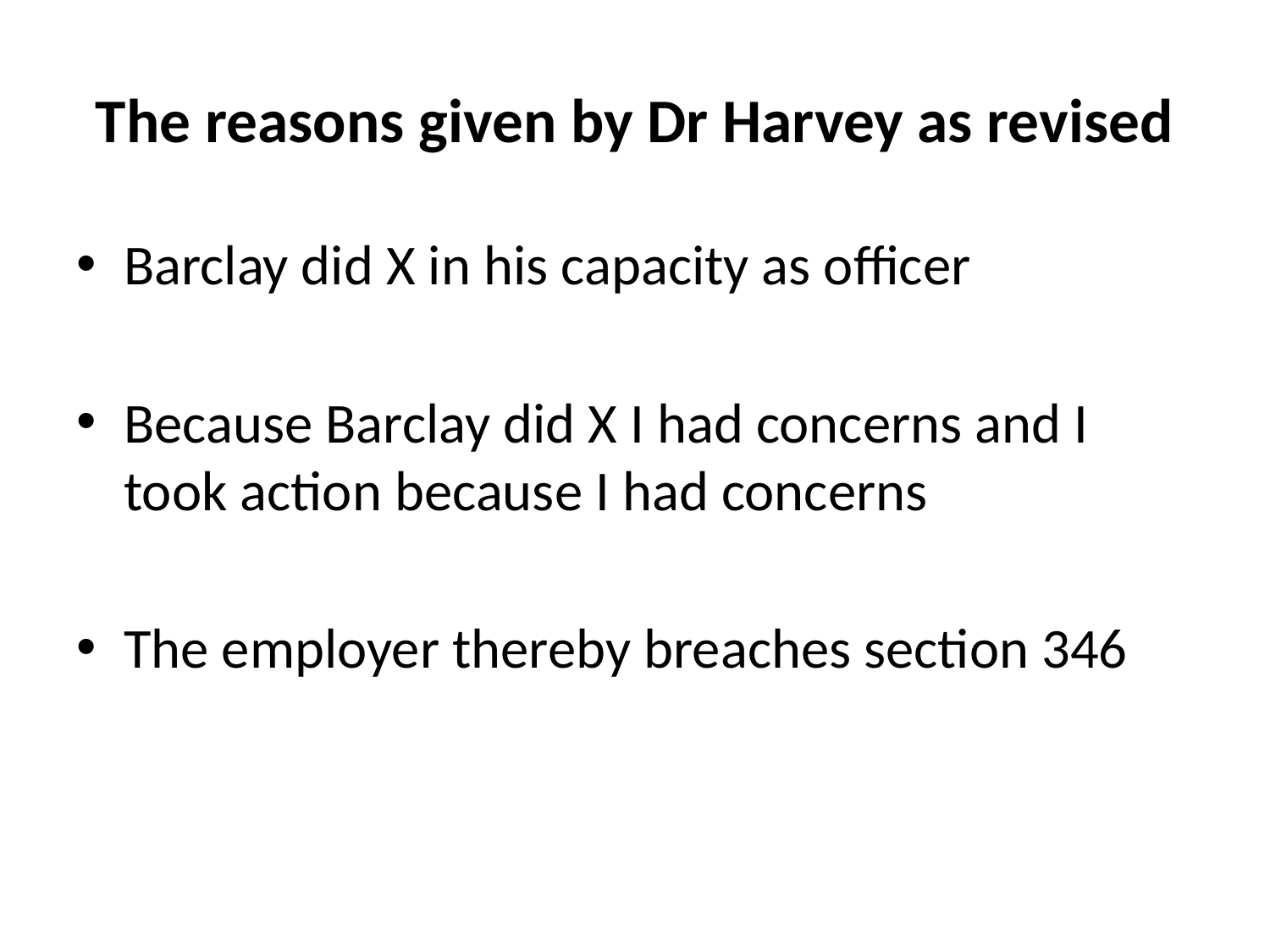

# The reasons given by Dr Harvey as revised
Barclay did X in his capacity as officer

Because Barclay did X I had concerns and I took action because I had concerns

The employer thereby breaches section 346